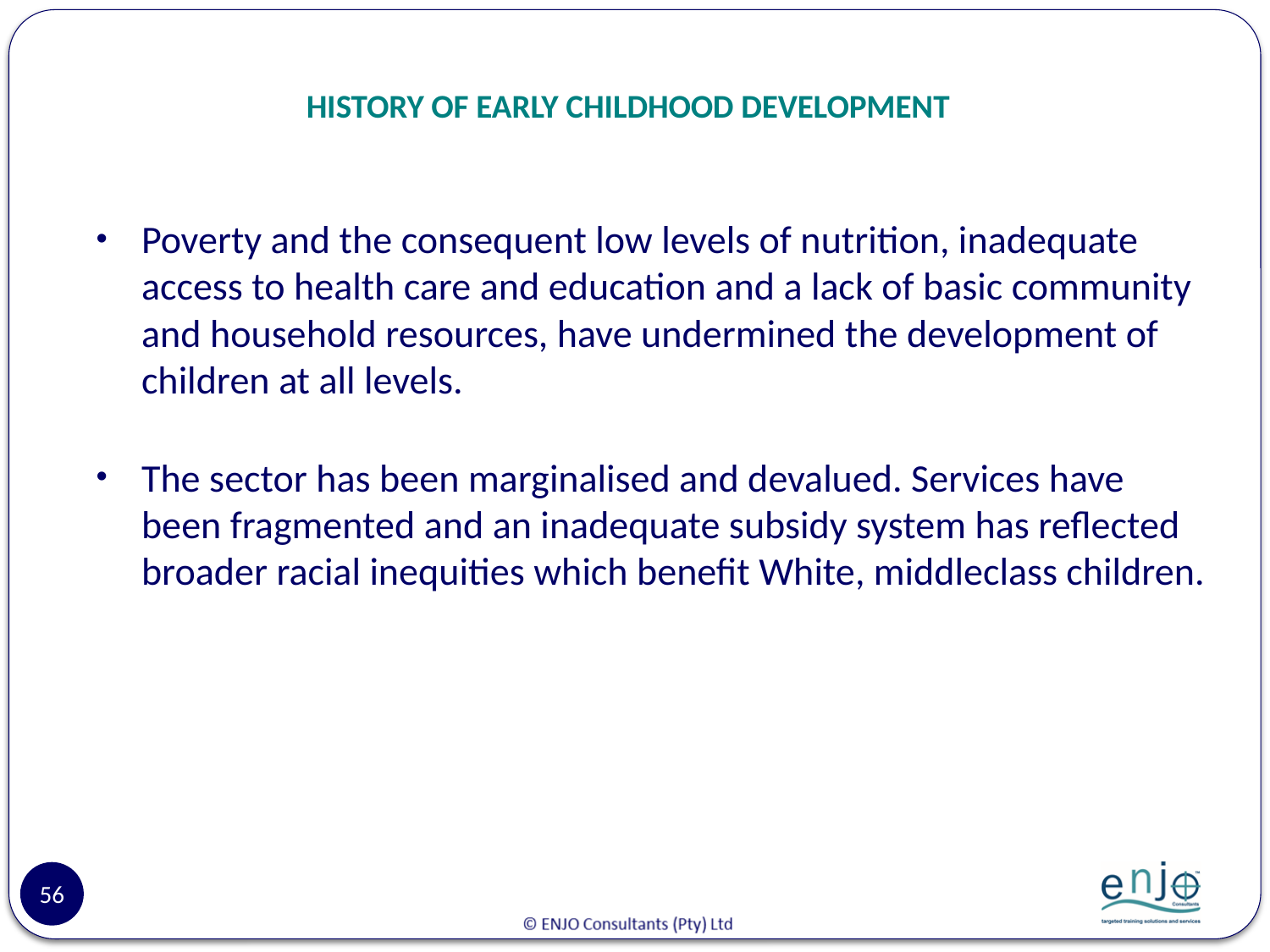

# HISTORY OF EARLY CHILDHOOD DEVELOPMENT
Poverty and the consequent low levels of nutrition, inadequate access to health care and education and a lack of basic community and household resources, have undermined the development of children at all levels.

The sector has been marginalised and devalued. Services have been fragmented and an inadequate subsidy system has reflected broader racial inequities which benefit White, middleclass children.

56